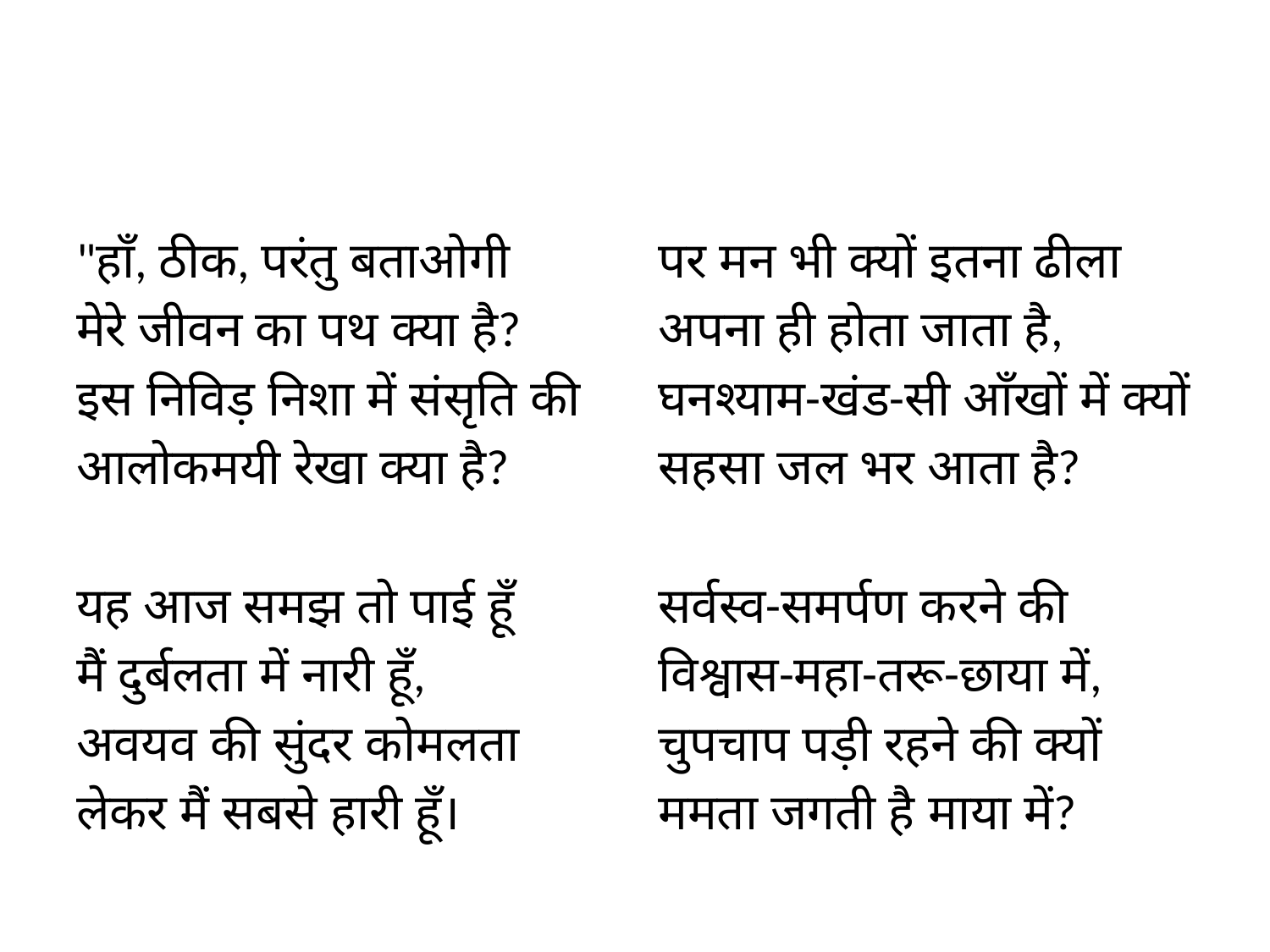

#
"हाँ, ठीक, परंतु बताओगी
मेरे जीवन का पथ क्या है?
इस निविड़ निशा में संसृति की
आलोकमयी रेखा क्या है?

यह आज समझ तो पाई हूँ
मैं दुर्बलता में नारी हूँ,
अवयव की सुंदर कोमलता
लेकर मैं सबसे हारी हूँ।

पर मन भी क्यों इतना ढीला
अपना ही होता जाता है,
घनश्याम-खंड-सी आँखों में क्यों
सहसा जल भर आता है?

सर्वस्व-समर्पण करने की
विश्वास-महा-तरू-छाया में,
चुपचाप पड़ी रहने की क्यों
ममता जगती है माया में?